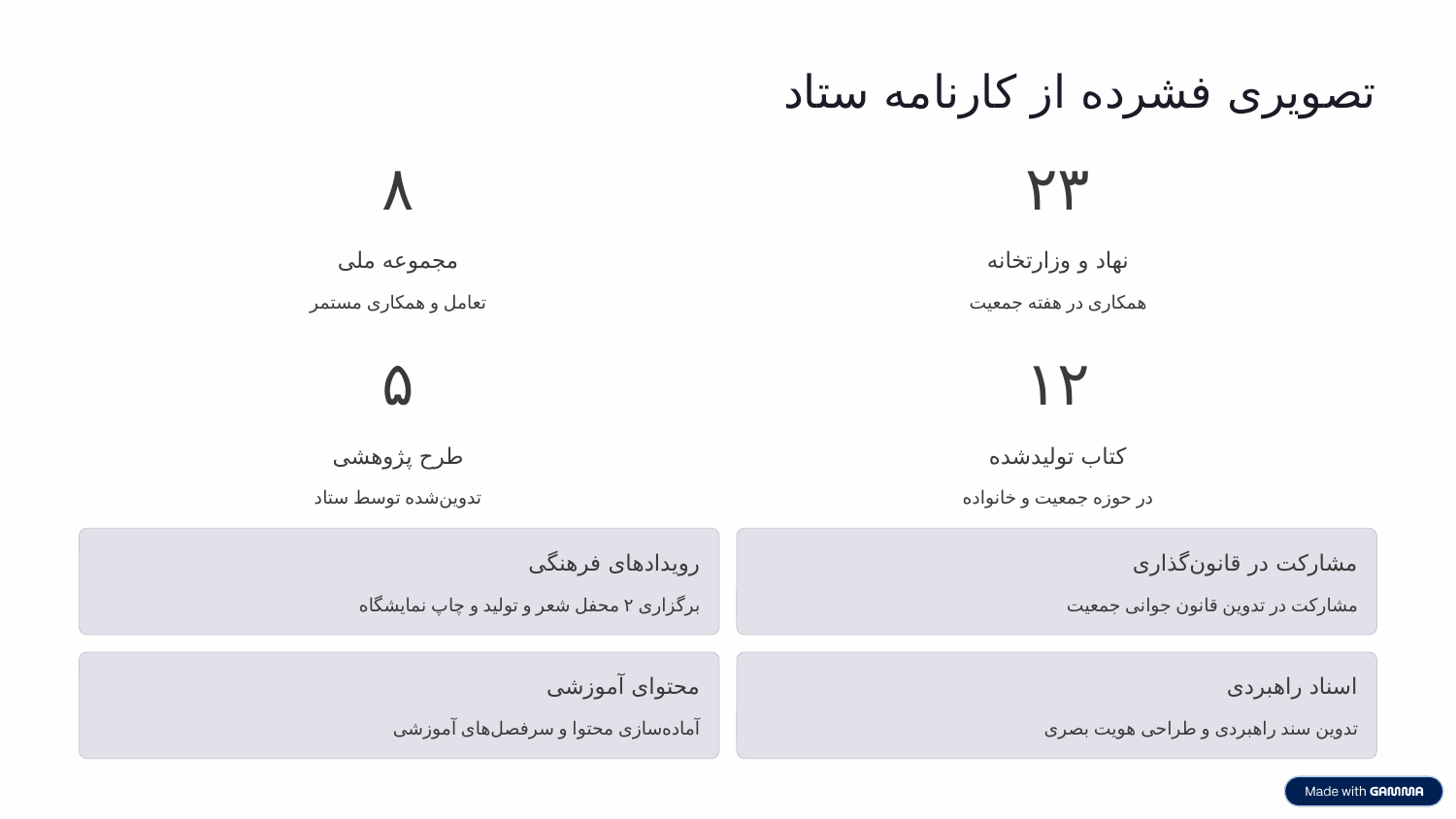

تصویری فشرده از کارنامه ستاد
۸
۲۳
مجموعه ملی
نهاد و وزارتخانه
تعامل و همکاری مستمر
همکاری در هفته جمعیت
۵
۱۲
طرح پژوهشی
کتاب تولیدشده
تدوین‌شده توسط ستاد
در حوزه جمعیت و خانواده

رویدادهای فرهنگی
مشارکت در قانون‌گذاری
برگزاری ۲ محفل شعر و تولید و چاپ نمایشگاه
مشارکت در تدوین قانون جوانی جمعیت

محتوای آموزشی
اسناد راهبردی
آماده‌سازی محتوا و سرفصل‌های آموزشی
تدوین سند راهبردی و طراحی هویت بصری